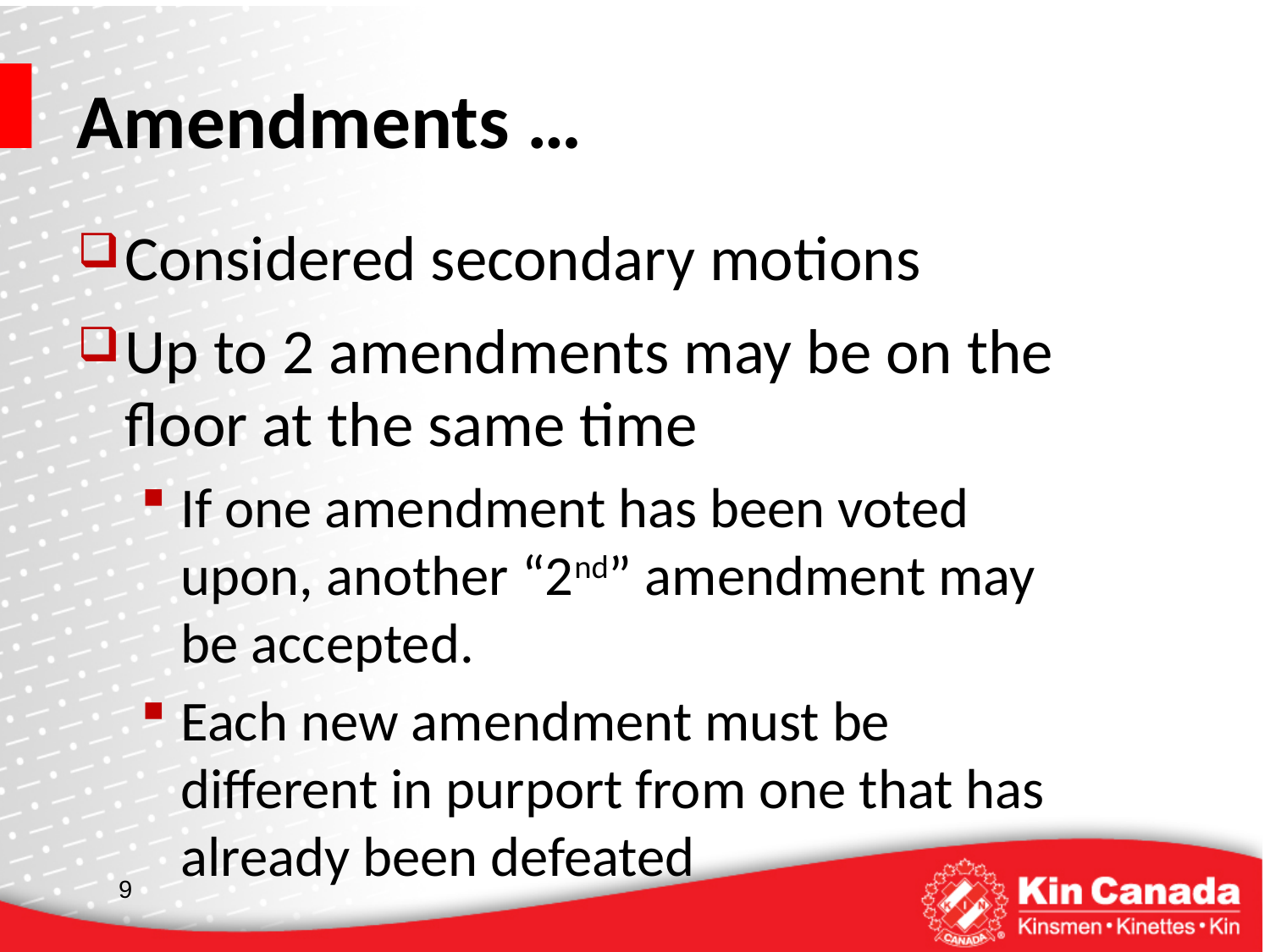

# Amendments …
Considered secondary motions
Up to 2 amendments may be on the floor at the same time
If one amendment has been voted upon, another “2nd” amendment may be accepted.
Each new amendment must be different in purport from one that has already been defeated

9